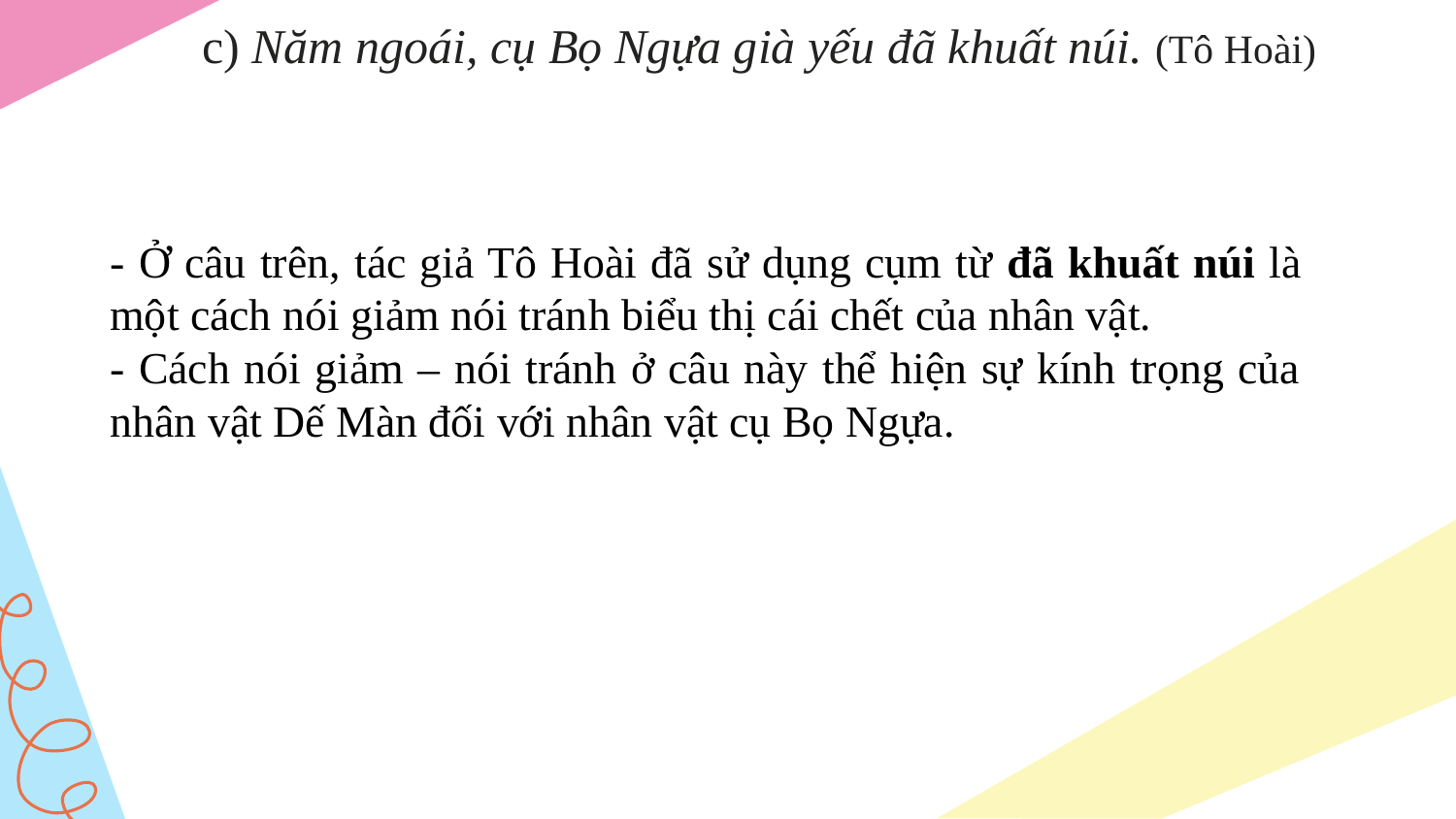

c) Năm ngoái, cụ Bọ Ngựa già yếu đã khuất núi. (Tô Hoài)

- Ở câu trên, tác giả Tô Hoài đã sử dụng cụm từ đã khuất núi là một cách nói giảm nói tránh biểu thị cái chết của nhân vật.
- Cách nói giảm – nói tránh ở câu này thể hiện sự kính trọng của nhân vật Dế Màn đối với nhân vật cụ Bọ Ngựa.